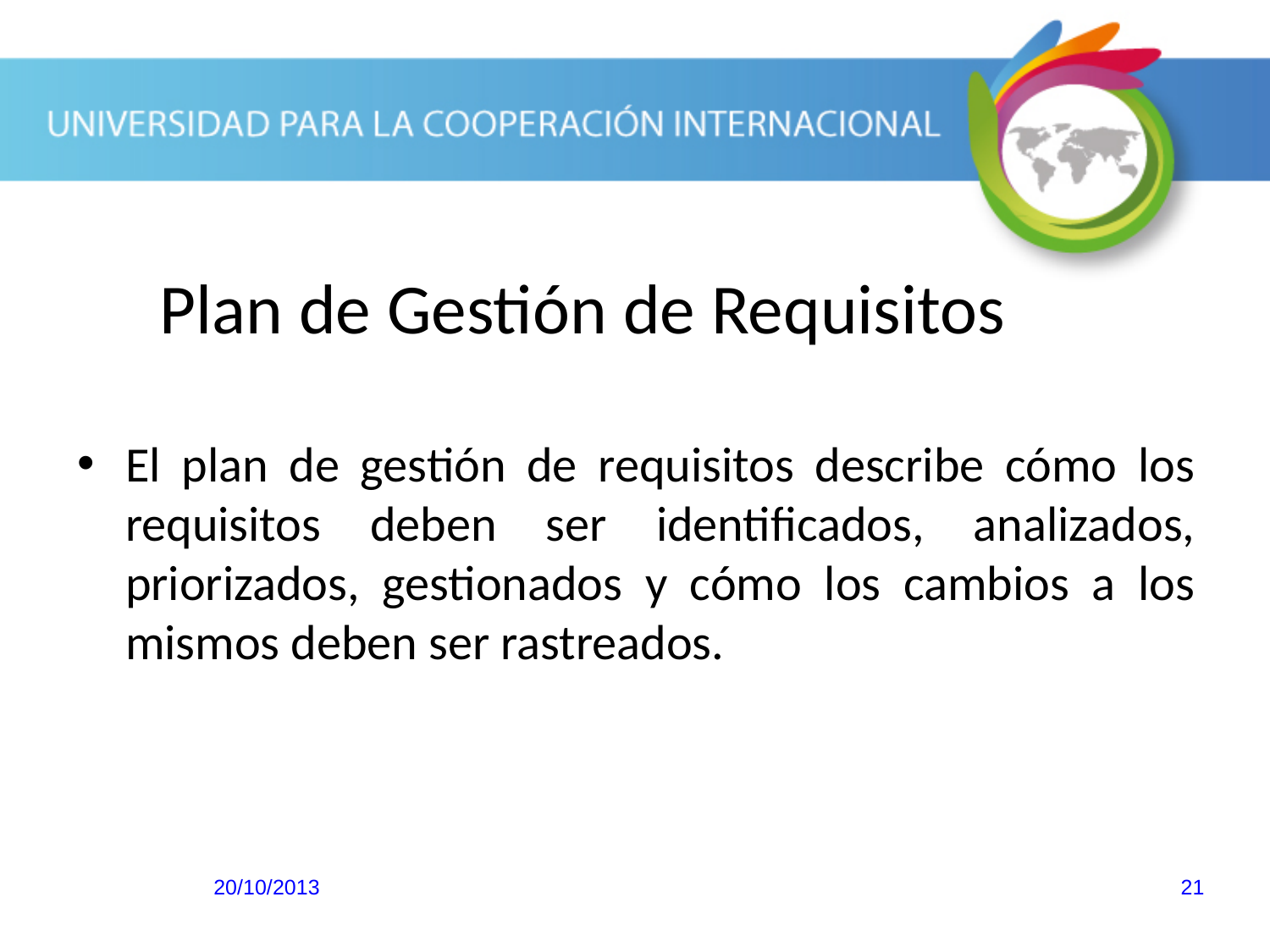

Plan de Gestión de Requisitos
El plan de gestión de requisitos describe cómo los requisitos deben ser identificados, analizados, priorizados, gestionados y cómo los cambios a los mismos deben ser rastreados.
20/10/2013
21